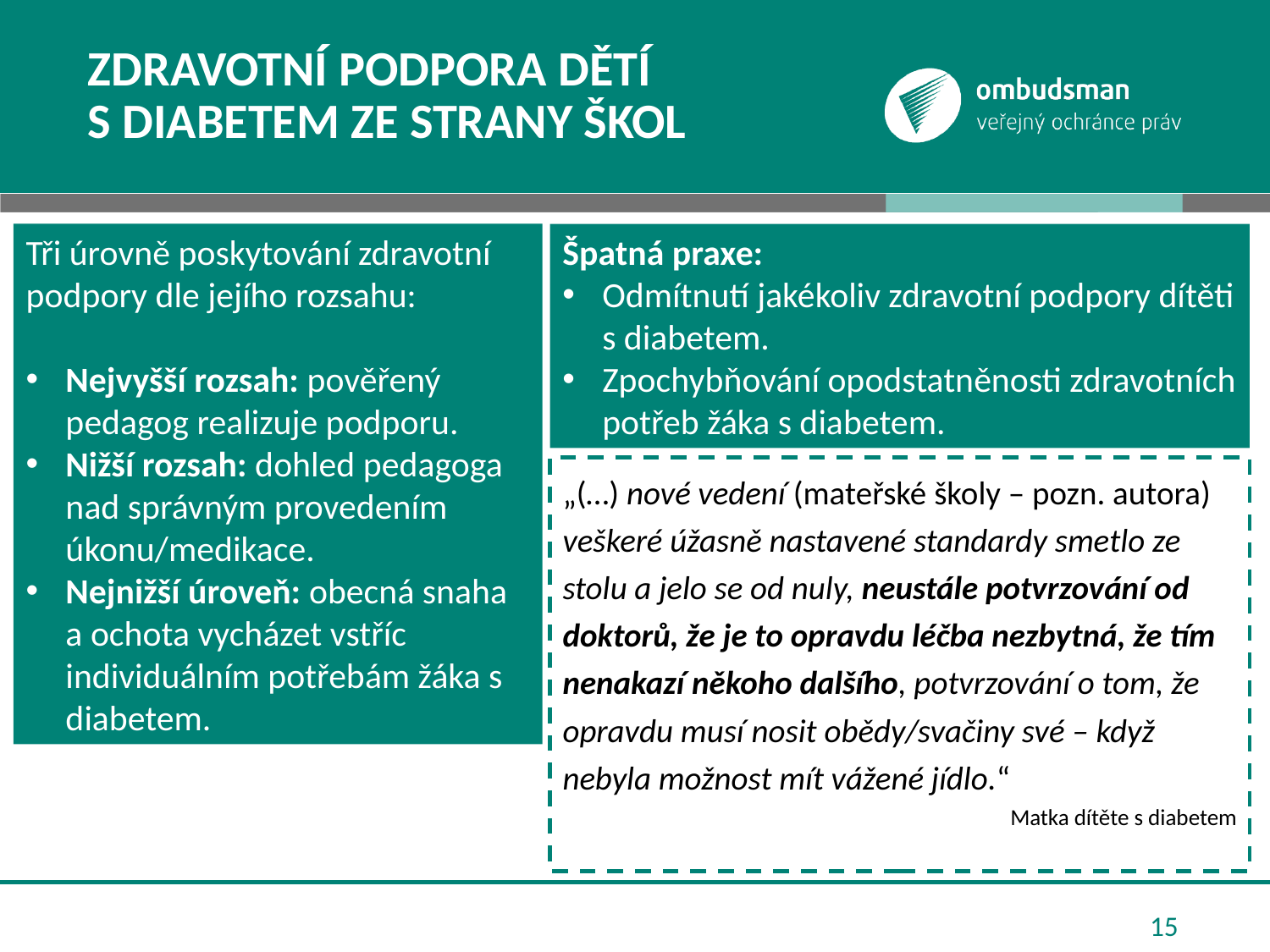

# Zdravotní podpora dětí s diabetem ze strany škol
Tři úrovně poskytování zdravotní podpory dle jejího rozsahu:

Nejvyšší rozsah: pověřený pedagog realizuje podporu.
Nižší rozsah: dohled pedagoga nad správným provedením úkonu/medikace.
Nejnižší úroveň: obecná snaha a ochota vycházet vstříc individuálním potřebám žáka s diabetem.
Špatná praxe:
Odmítnutí jakékoliv zdravotní podpory dítěti s diabetem.
Zpochybňování opodstatněnosti zdravotních potřeb žáka s diabetem.
„(…) nové vedení (mateřské školy – pozn. autora) veškeré úžasně nastavené standardy smetlo ze stolu a jelo se od nuly, neustále potvrzování od doktorů, že je to opravdu léčba nezbytná, že tím nenakazí někoho dalšího, potvrzování o tom, že opravdu musí nosit obědy/svačiny své – když nebyla možnost mít vážené jídlo.“
Matka dítěte s diabetem

15